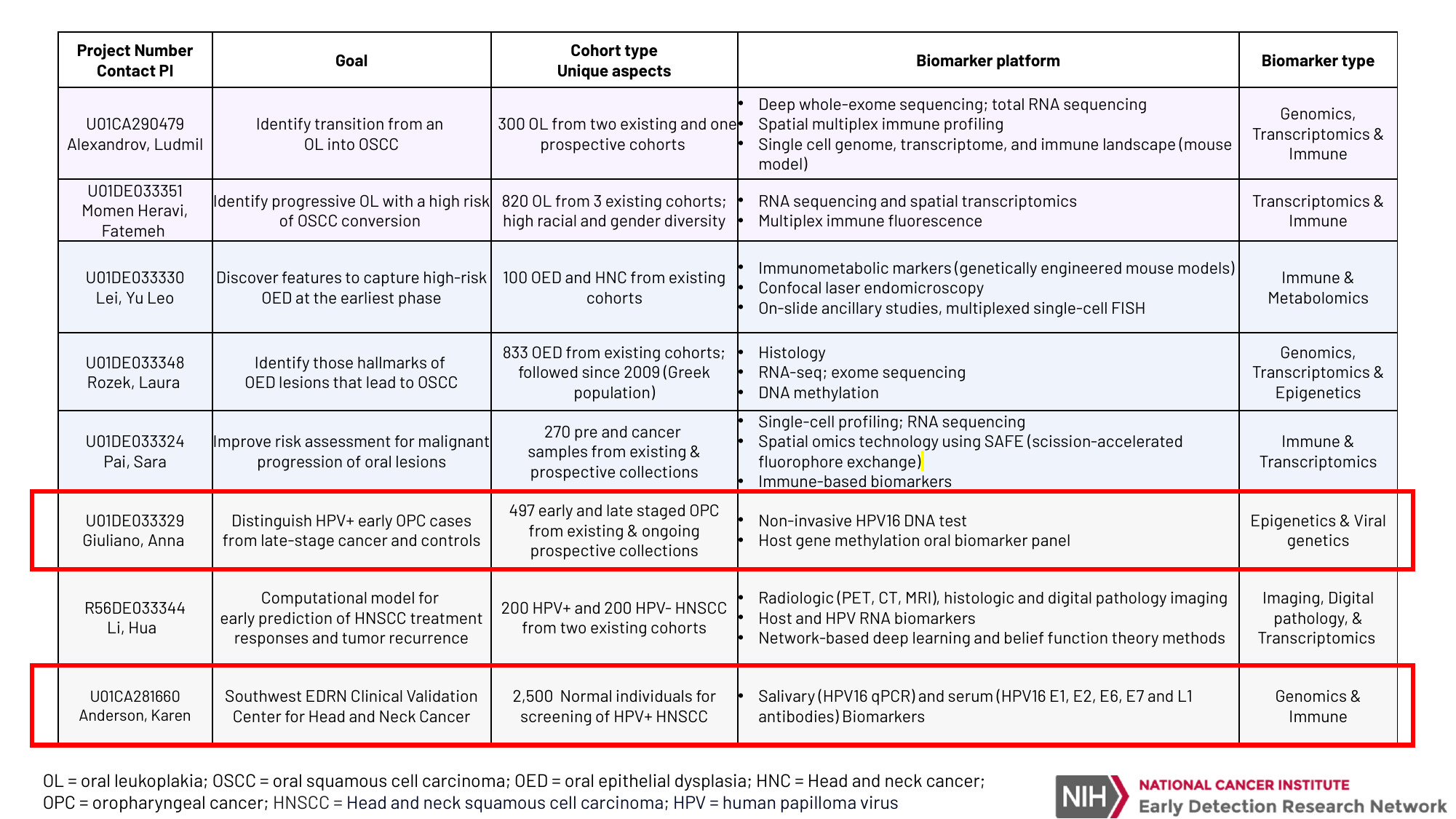

| Project Number Contact PI | Goal | Cohort type Unique aspects | Biomarker platform | Biomarker type |
| --- | --- | --- | --- | --- |
| U01CA290479 Alexandrov, Ludmil | Identify transition from an OL into OSCC | 300 OL from two existing and one prospective cohorts | Deep whole-exome sequencing; total RNA sequencing Spatial multiplex immune profiling Single cell genome, transcriptome, and immune landscape (mouse model) | Genomics, Transcriptomics & Immune |
| U01DE033351 Momen Heravi, Fatemeh | Identify progressive OL with a high risk of OSCC conversion | 820 OL from 3 existing cohorts; high racial and gender diversity | RNA sequencing and spatial transcriptomics Multiplex immune fluorescence | Transcriptomics & Immune |
| U01DE033330 Lei, Yu Leo | Discover features to capture high-risk OED at the earliest phase | 100 OED and HNC from existing cohorts | Immunometabolic markers (genetically engineered mouse models) Confocal laser endomicroscopy On-slide ancillary studies, multiplexed single-cell FISH | Immune & Metabolomics |
| U01DE033348 Rozek, Laura | Identify those hallmarks of OED lesions that lead to OSCC | 833 OED from existing cohorts; followed since 2009 (Greek population) | Histology RNA-seq; exome sequencing DNA methylation | Genomics, Transcriptomics & Epigenetics |
| U01DE033324 Pai, Sara | Improve risk assessment for malignant progression of oral lesions | 270 pre and cancer samples from existing & prospective collections | Single-cell profiling; RNA sequencing Spatial omics technology using SAFE (scission-accelerated fluorophore exchange) Immune-based biomarkers | Immune & Transcriptomics |
| U01DE033329 Giuliano, Anna | Distinguish HPV+ early OPC cases from late-stage cancer and controls | 497 early and late staged OPC from existing & ongoing prospective collections | Non-invasive HPV16 DNA test Host gene methylation oral biomarker panel | Epigenetics & Viral genetics |
| R56DE033344 Li, Hua | Computational model for early prediction of HNSCC treatment responses and tumor recurrence | 200 HPV+ and 200 HPV- HNSCC from two existing cohorts | Radiologic (PET, CT, MRI), histologic and digital pathology imaging Host and HPV RNA biomarkers Network-based deep learning and belief function theory methods | Imaging, Digital pathology, & Transcriptomics |
| U01CA281660 Anderson, Karen | Southwest EDRN Clinical Validation Center for Head and Neck Cancer | 2,500 Normal individuals for screening of HPV+ HNSCC | Salivary (HPV16 qPCR) and serum (HPV16 E1, E2, E6, E7 and L1 antibodies) Biomarkers | Genomics & Immune |

OL = oral leukoplakia; OSCC = oral squamous cell carcinoma; OED = oral epithelial dysplasia; HNC = Head and neck cancer;
OPC = oropharyngeal cancer; HNSCC = Head and neck squamous cell carcinoma; HPV = human papilloma virus